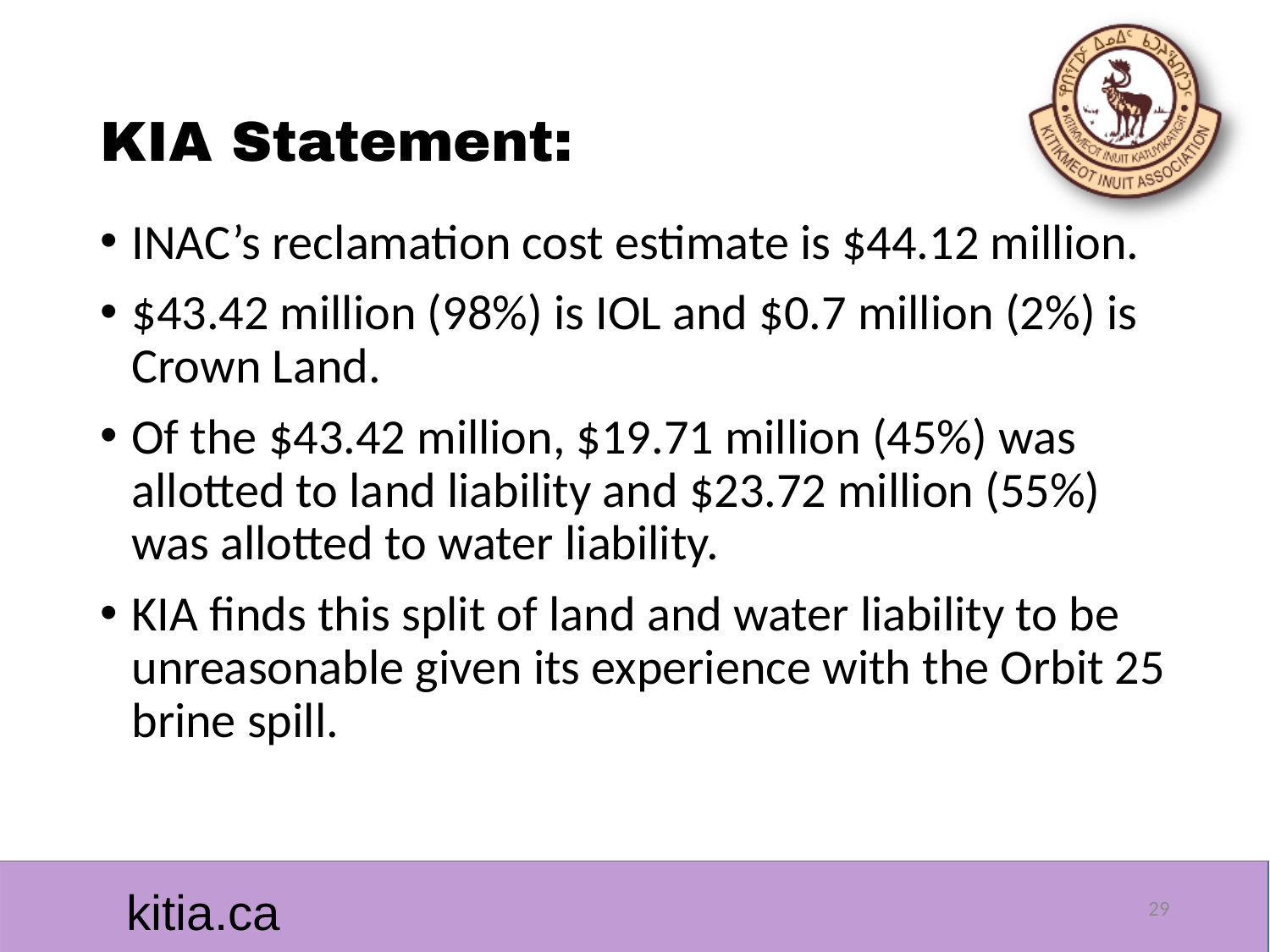

# KIA Statement:
INAC’s reclamation cost estimate is $44.12 million.
$43.42 million (98%) is IOL and $0.7 million (2%) is Crown Land.
Of the $43.42 million, $19.71 million (45%) was allotted to land liability and $23.72 million (55%) was allotted to water liability.
KIA finds this split of land and water liability to be unreasonable given its experience with the Orbit 25 brine spill.

29